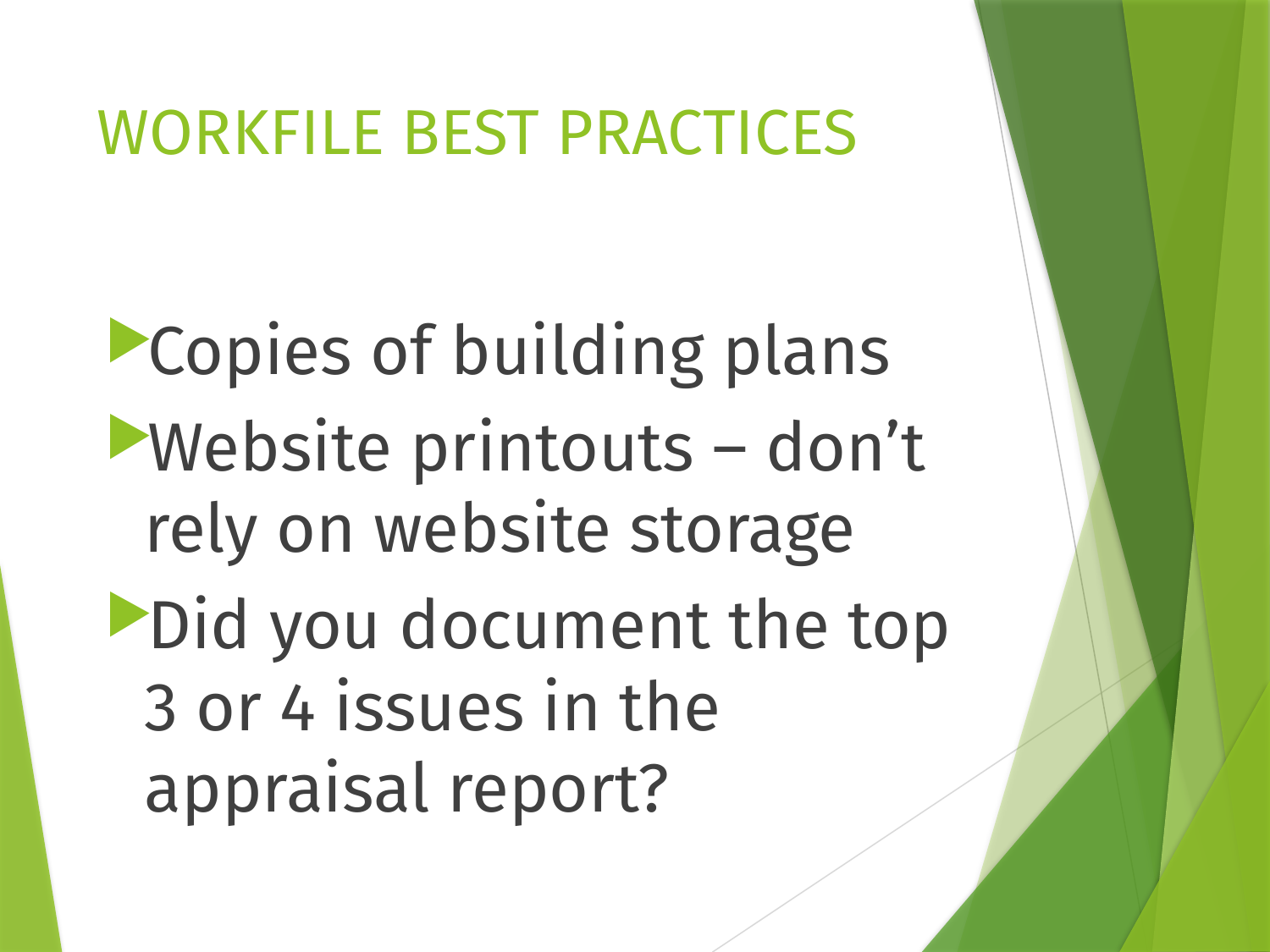

# WORKFILE BEST PRACTICES
Copies of building plans
Website printouts – don’t rely on website storage
Did you document the top 3 or 4 issues in the appraisal report?